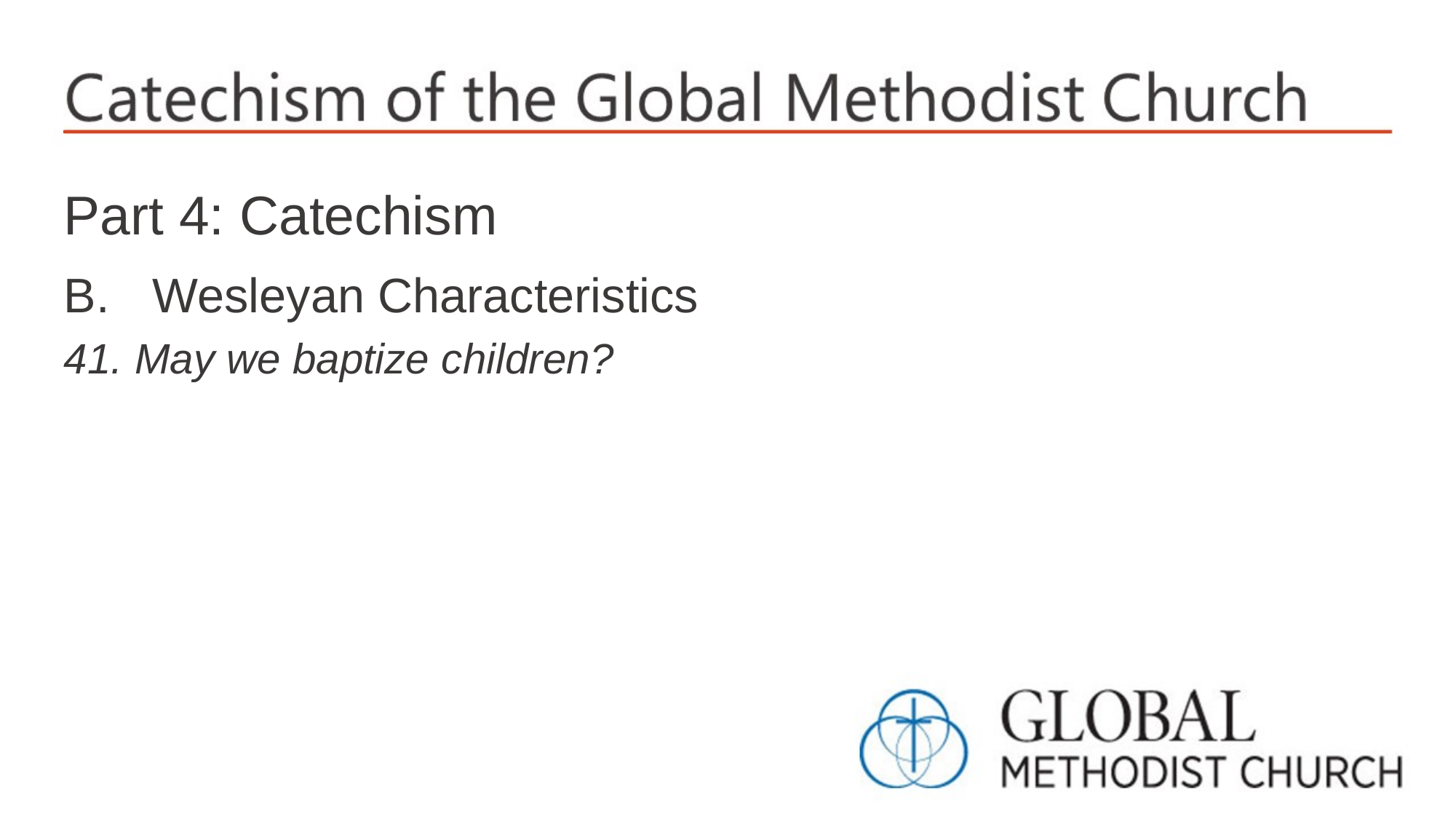

Part 4: Catechism
Wesleyan Characteristics
41. May we baptize children?